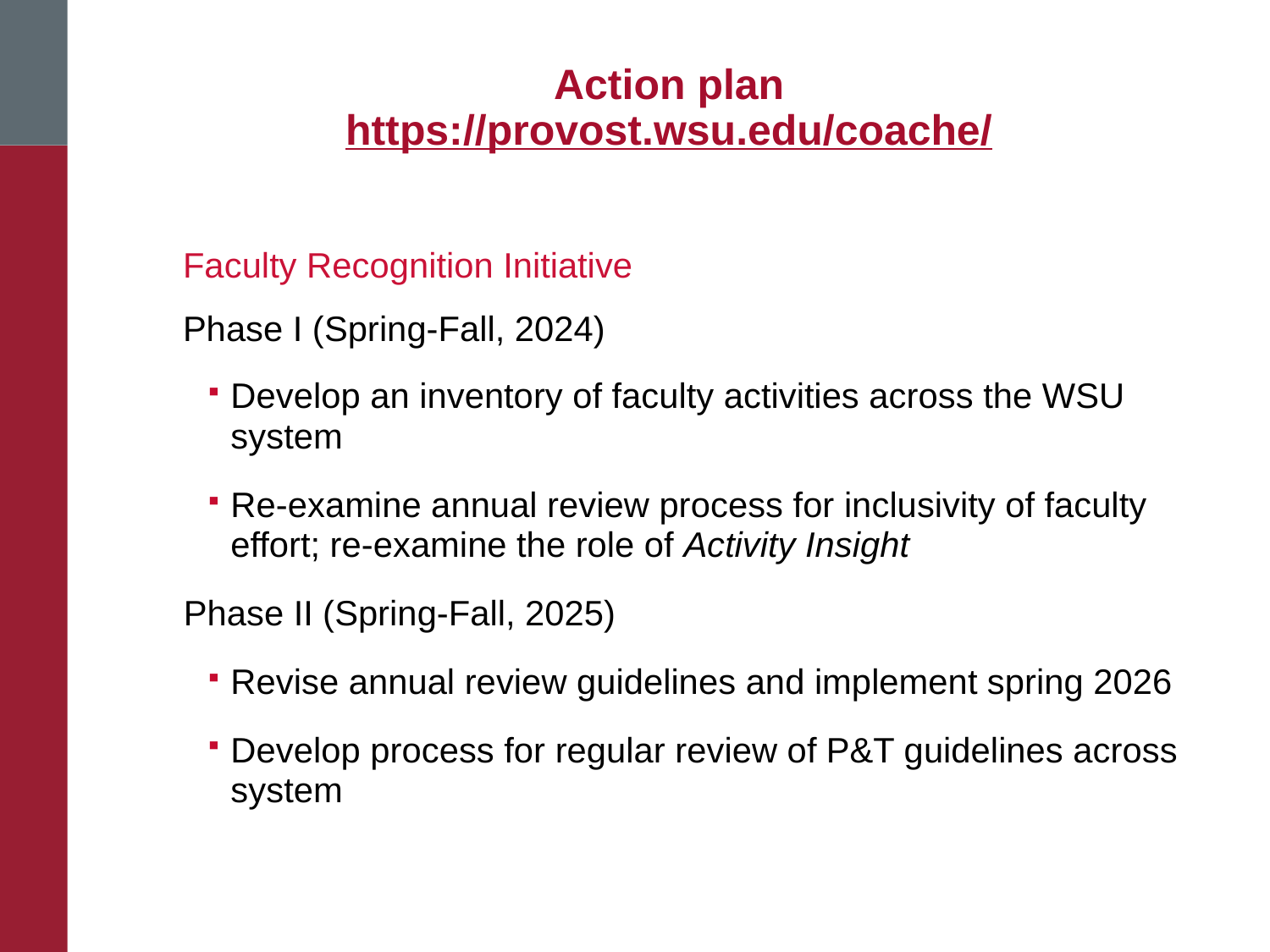

# Action plan https://provost.wsu.edu/coache/

Faculty Recognition Initiative
Phase I (Spring-Fall, 2024)
Develop an inventory of faculty activities across the WSU system
Re-examine annual review process for inclusivity of faculty effort; re-examine the role of Activity Insight
Phase II (Spring-Fall, 2025)
Revise annual review guidelines and implement spring 2026
Develop process for regular review of P&T guidelines across system